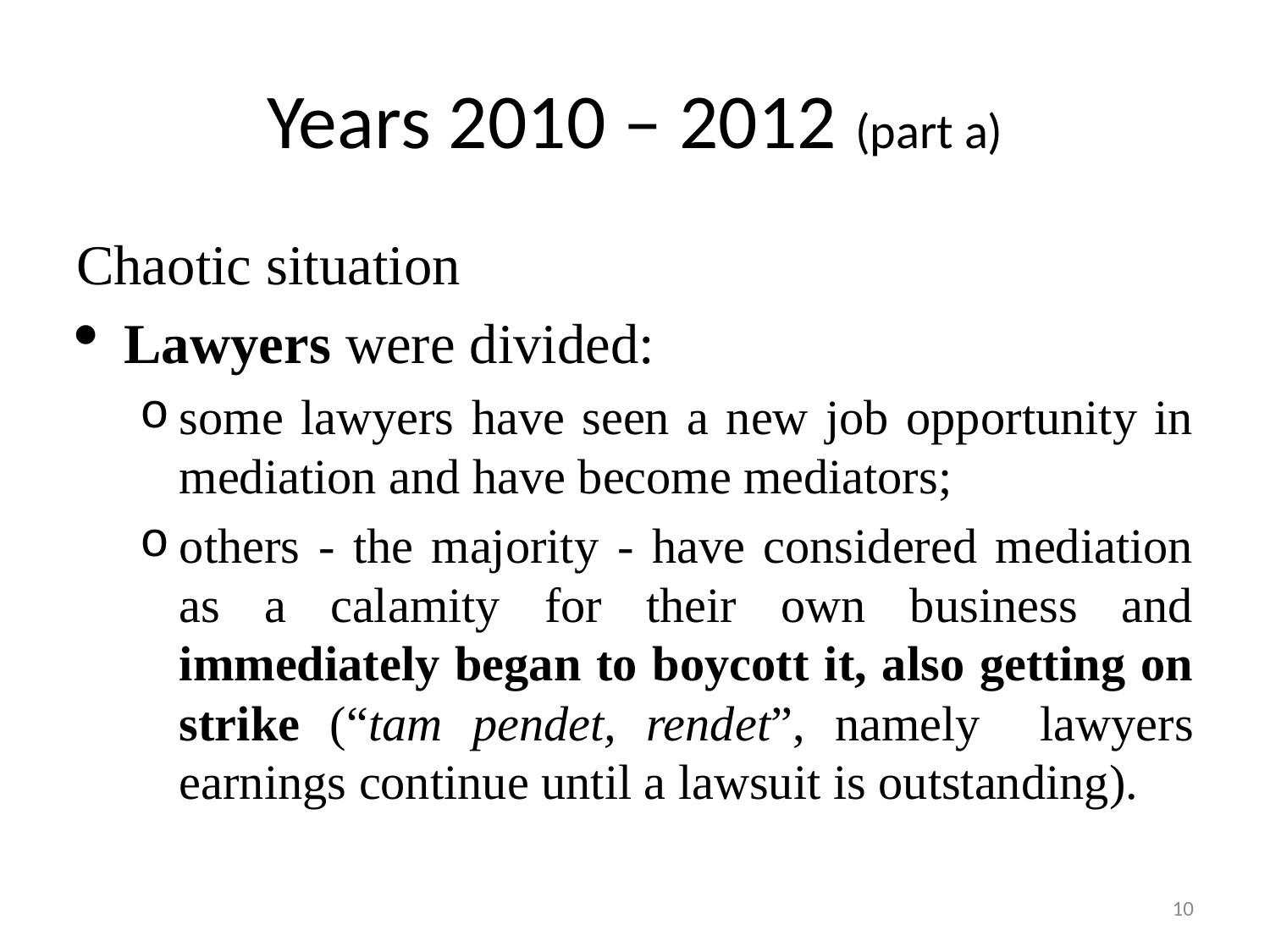

# Years 2010 – 2012 (part a)
Chaotic situation
Lawyers were divided:
some lawyers have seen a new job opportunity in mediation and have become mediators;
others - the majority - have considered mediation as a calamity for their own business and immediately began to boycott it, also getting on strike (“tam pendet, rendet”, namely  lawyers earnings continue until a lawsuit is outstanding).

10